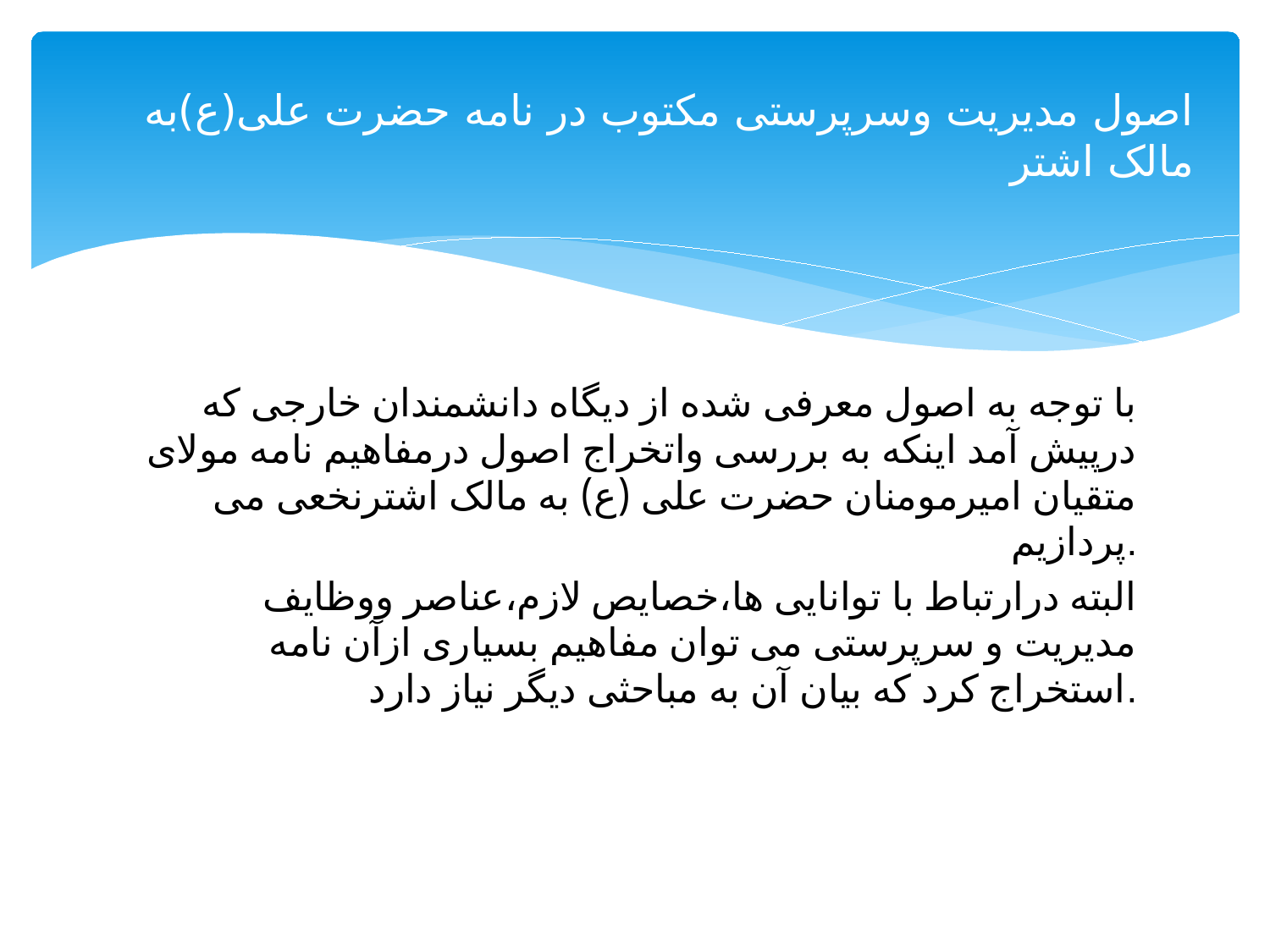

# اصول مدیریت وسرپرستی مکتوب در نامه حضرت علی(ع)به مالک اشتر
با توجه به اصول معرفی شده از دیگاه دانشمندان خارجی که درپیش آمد اینکه به بررسی واتخراج اصول درمفاهیم نامه مولای متقیان امیرمومنان حضرت علی (ع) به مالک اشترنخعی می پردازیم.
البته درارتباط با توانایی ها،خصایص لازم،عناصر ووظایف مدیریت و سرپرستی می توان مفاهیم بسیاری ازآن نامه استخراج کرد که بیان آن به مباحثی دیگر نیاز دارد.